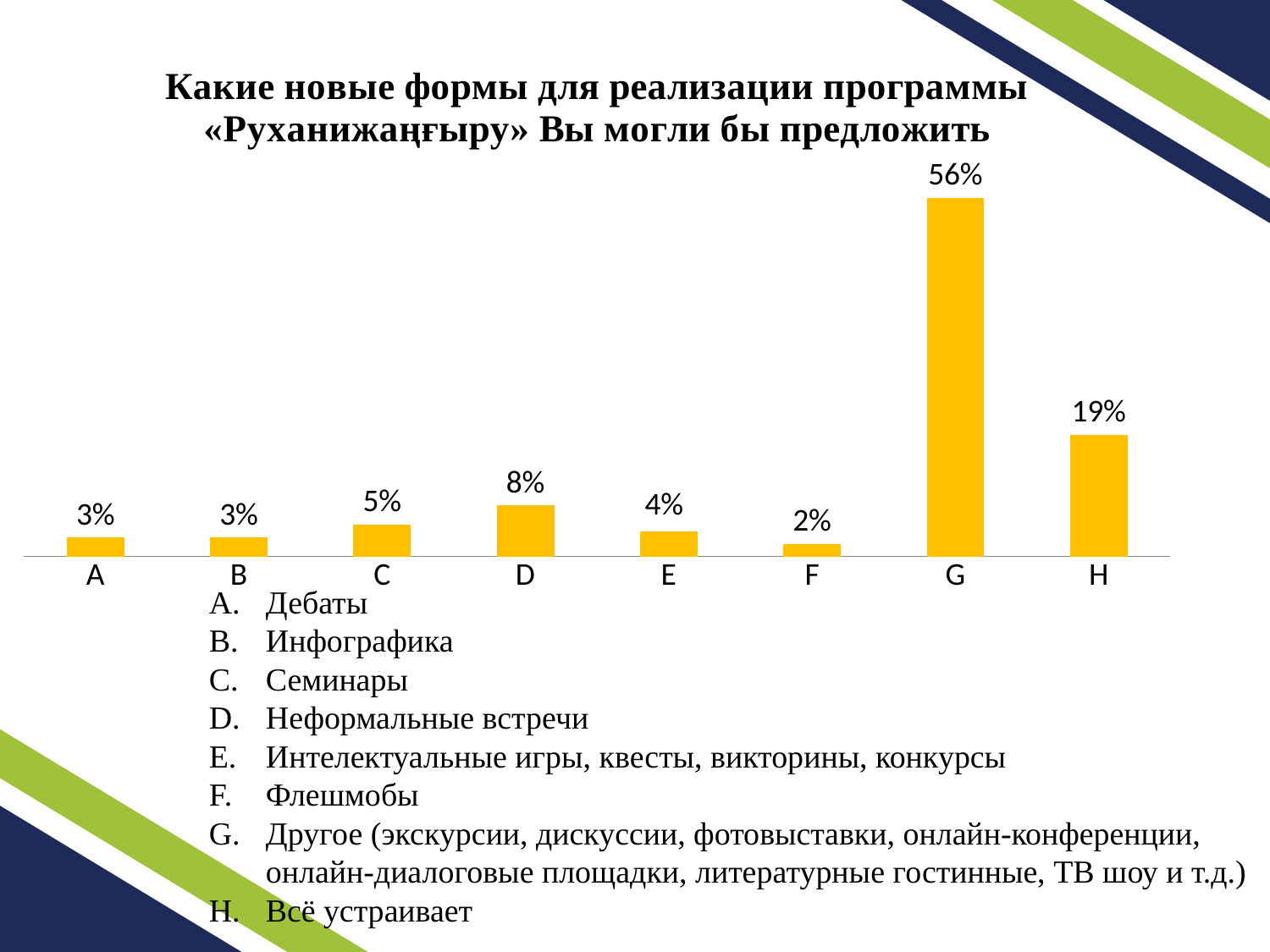

### Chart: Какие новые формы для реализации программы «Руханижаңғыру» Вы могли бы предложить

| Category | Какие новые формы для реализации программы «Руханижаңғыру» Вы могли бы предложить |
|---|---|
| A | 0.03 |
| B | 0.03 |
| C | 0.05 |
| D | 0.08 |
| E | 0.04 |
| F | 0.02 |
| G | 0.56 |
| H | 0.19 |
Дебаты
Инфографика
Семинары
Неформальные встречи
Интелектуальные игры, квесты, викторины, конкурсы
Флешмобы
Другое (экскурсии, дискуссии, фотовыставки, онлайн-конференции, онлайн-диалоговые площадки, литературные гостинные, ТВ шоу и т.д.)
Всё устраивает